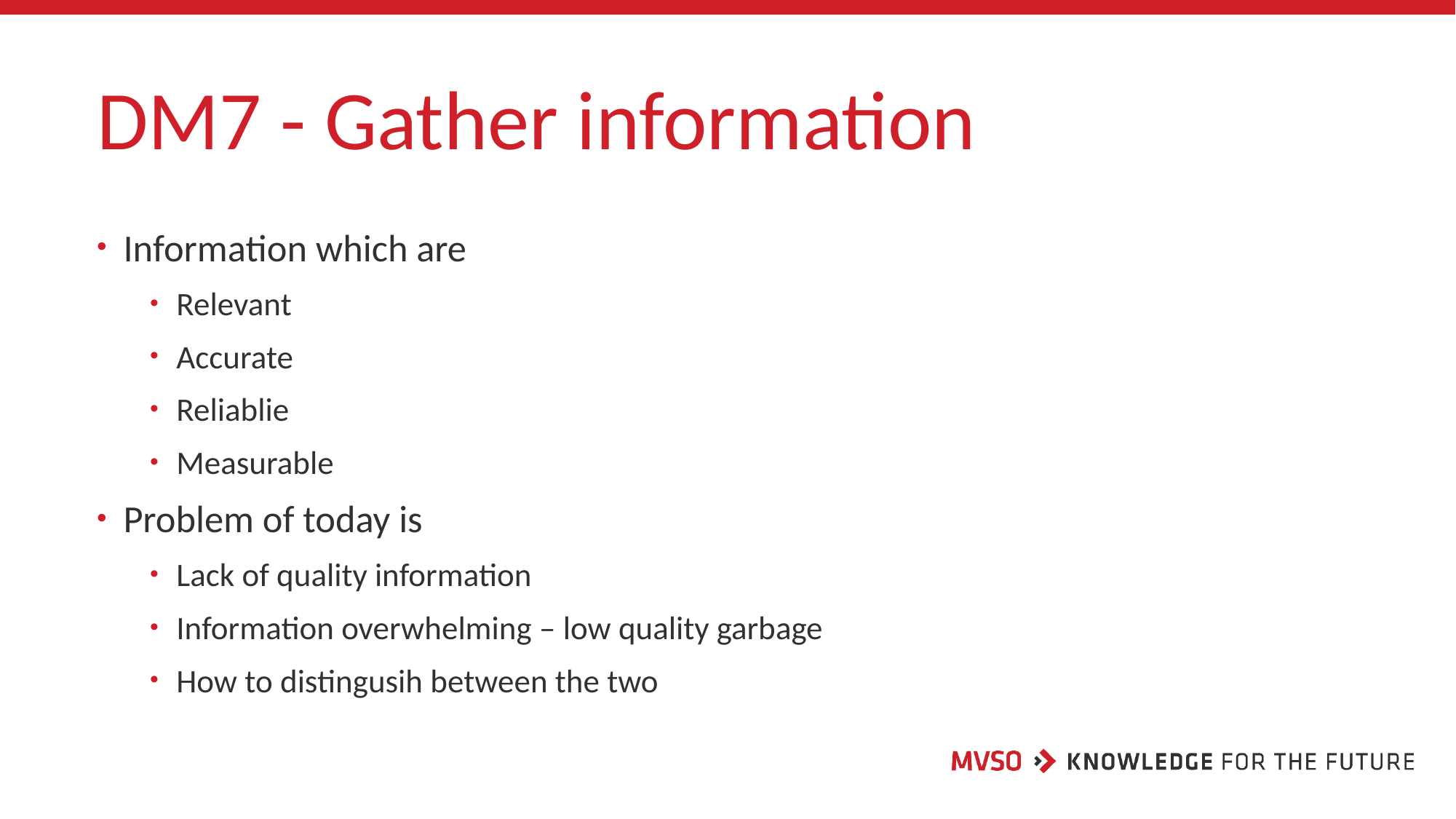

# DM7 - Gather information
Information which are
Relevant
Accurate
Reliablie
Measurable
Problem of today is
Lack of quality information
Information overwhelming – low quality garbage
How to distingusih between the two